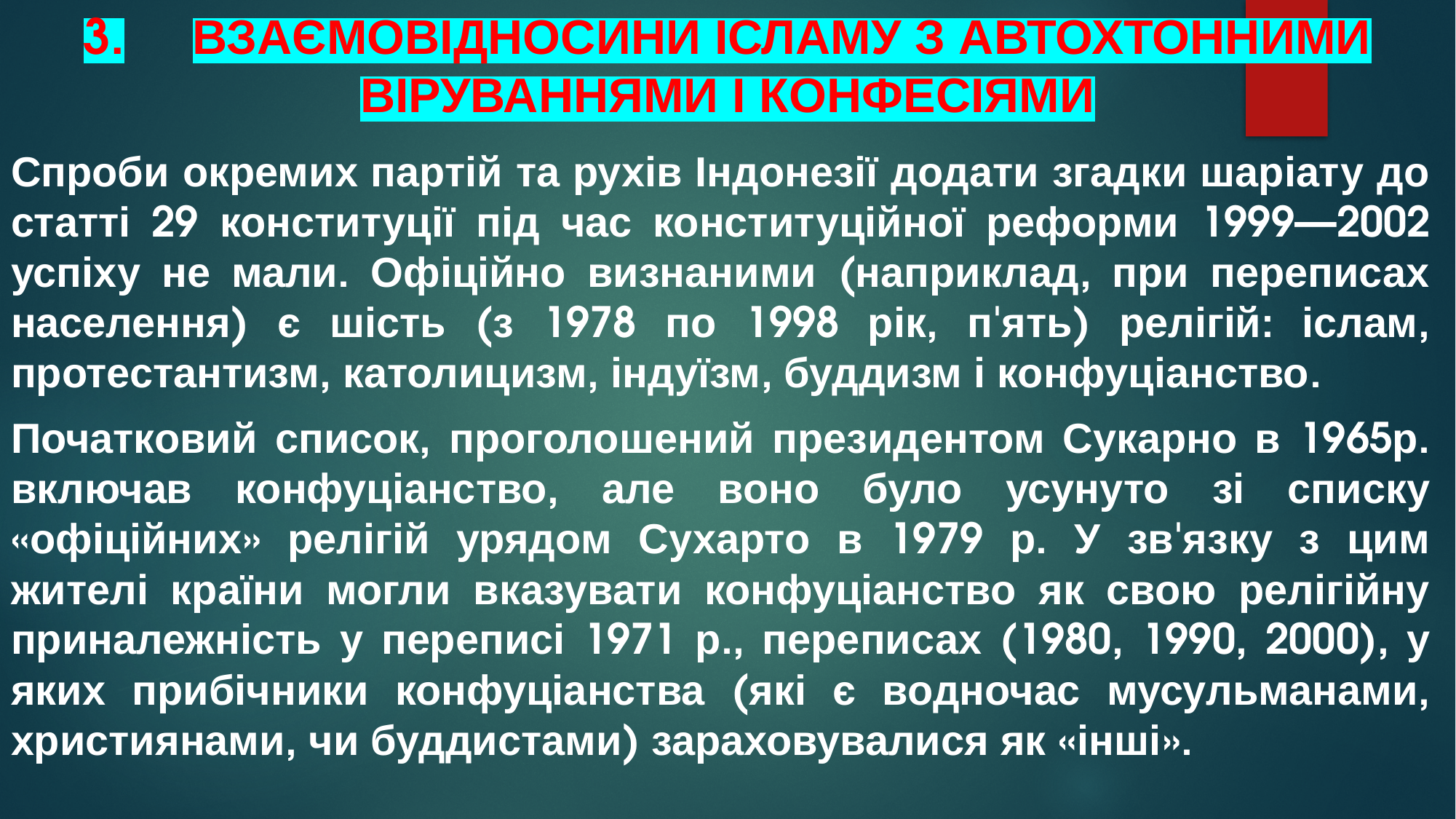

# 3.	Взаємовідносини ісламу з автохтонними віруваннями і конфесіями
Спроби окремих партій та рухів Індонезії додати згадки шаріату до статті 29 конституції під час конституційної реформи 1999—2002 успіху не мали. Офіційно визнаними (наприклад, при переписах населення) є шість (з 1978 по 1998 рік, п'ять) релігій: іслам, протестантизм, католицизм, індуїзм, буддизм і конфуціанство.
Початковий список, проголошений президентом Сукарно в 1965р. включав конфуціанство, але воно було усунуто зі списку «офіційних» релігій урядом Сухарто в 1979 р. У зв'язку з цим жителі країни могли вказувати конфуціанство як свою релігійну приналежність у переписі 1971 р., переписах (1980, 1990, 2000), у яких прибічники конфуціанства (які є водночас мусульманами, християнами, чи буддистами) зараховувалися як «інші».